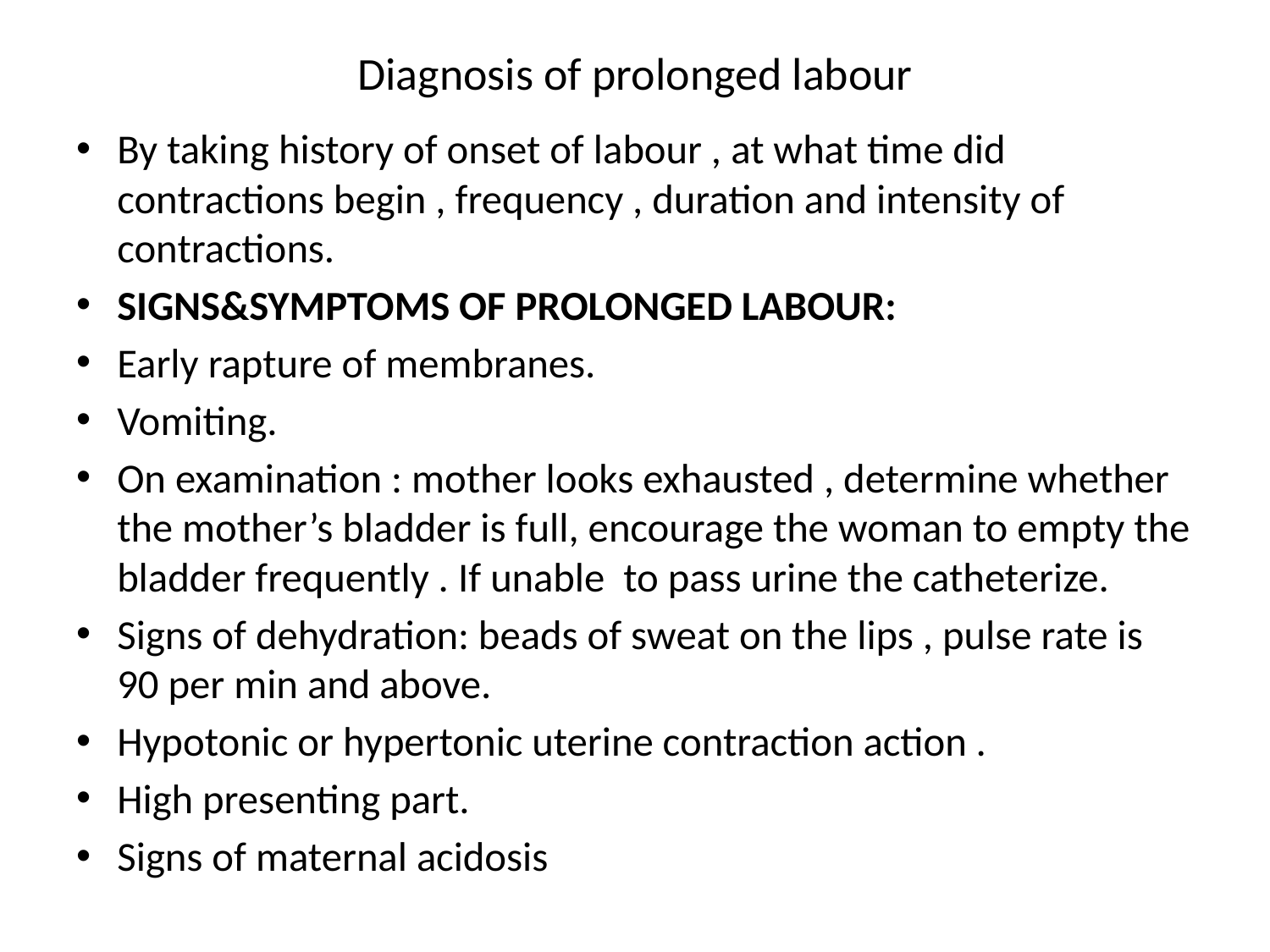

# Diagnosis of prolonged labour
By taking history of onset of labour , at what time did contractions begin , frequency , duration and intensity of contractions.
SIGNS&SYMPTOMS OF PROLONGED LABOUR:
Early rapture of membranes.
Vomiting.
On examination : mother looks exhausted , determine whether the mother’s bladder is full, encourage the woman to empty the bladder frequently . If unable  to pass urine the catheterize.
Signs of dehydration: beads of sweat on the lips , pulse rate is 90 per min and above.
Hypotonic or hypertonic uterine contraction action .
High presenting part.
Signs of maternal acidosis